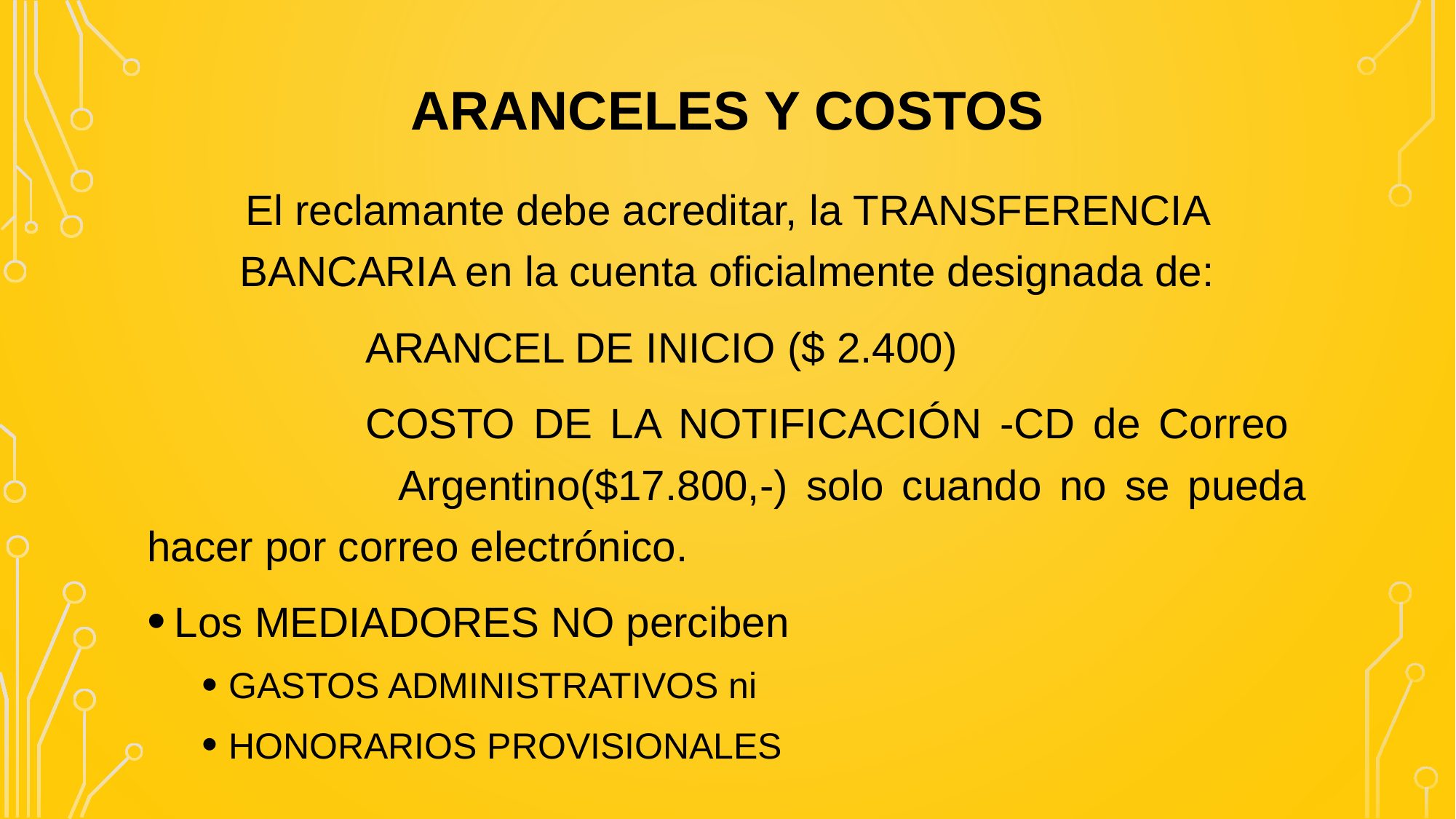

# ARANCELES Y COSTOS
El reclamante debe acreditar, la TRANSFERENCIA BANCARIA en la cuenta oficialmente designada de:
		ARANCEL DE INICIO ($ 2.400)
		COSTO DE LA NOTIFICACIÓN -CD de Correo  	        Argentino($17.800,-) solo cuando no se pueda hacer por correo electrónico.
Los MEDIADORES NO perciben
GASTOS ADMINISTRATIVOS ni
HONORARIOS PROVISIONALES